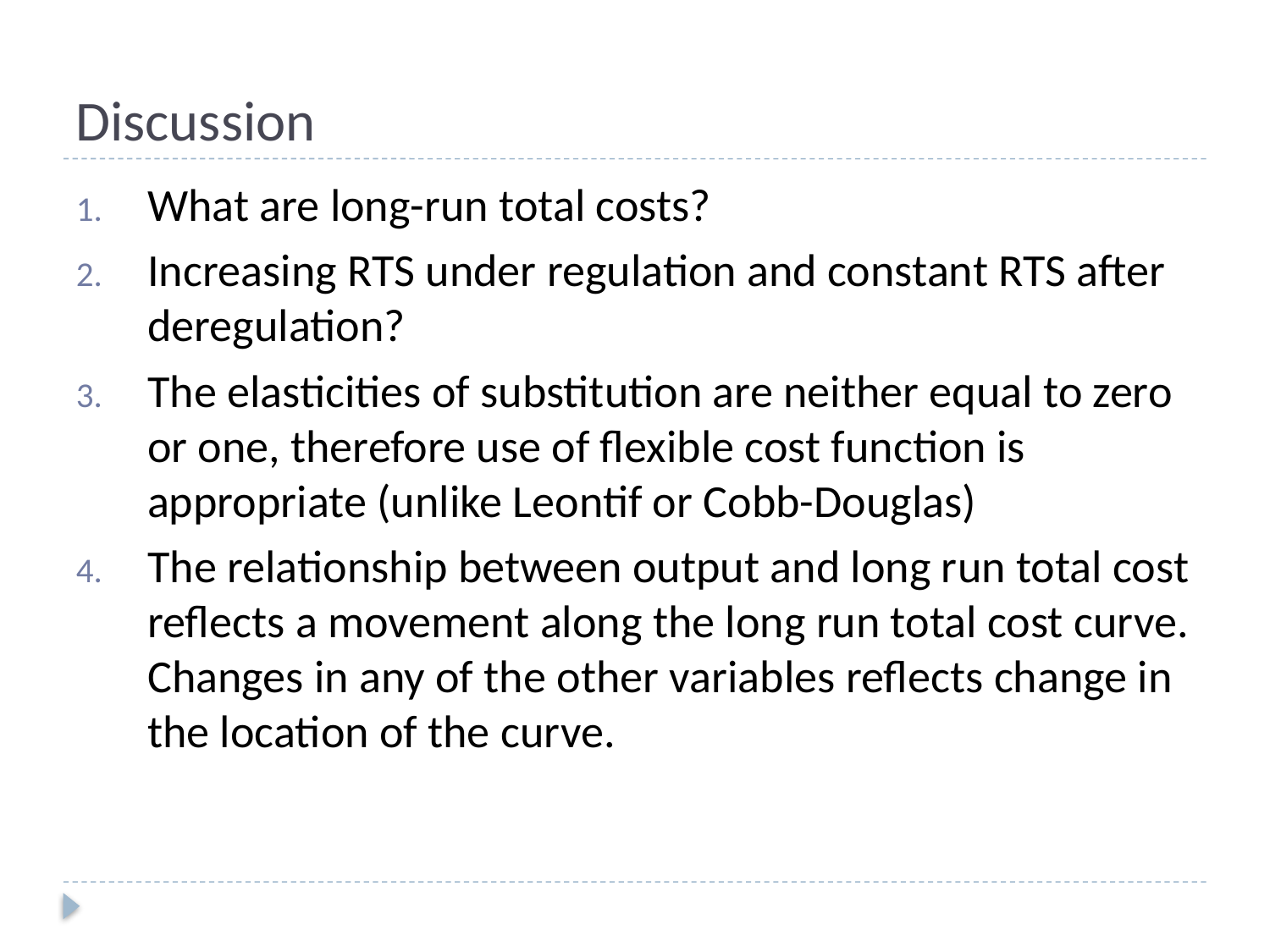

# Discussion
What are long-run total costs?
Increasing RTS under regulation and constant RTS after deregulation?
The elasticities of substitution are neither equal to zero or one, therefore use of flexible cost function is appropriate (unlike Leontif or Cobb-Douglas)
The relationship between output and long run total cost reflects a movement along the long run total cost curve. Changes in any of the other variables reflects change in the location of the curve.